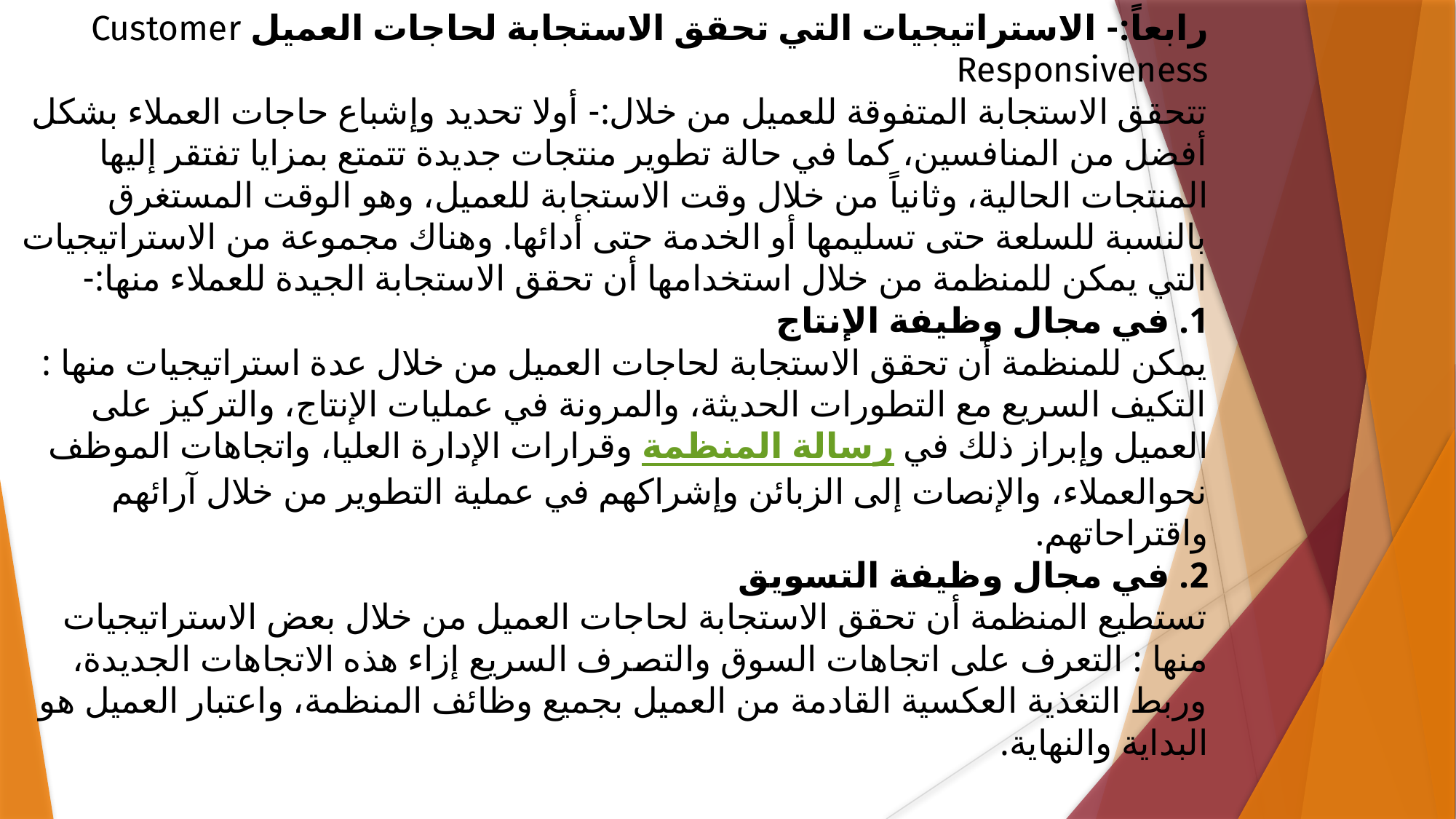

رابعاً:- الاستراتيجيات التي تحقق الاستجابة لحاجات العميل Customer Responsiveness
تتحقق الاستجابة المتفوقة للعميل من خلال:- أولا تحديد وإشباع حاجات العملاء بشكل أفضل من المنافسين، كما في حالة تطوير منتجات جديدة تتمتع بمزايا تفتقر إليها المنتجات الحالية، وثانياً من خلال وقت الاستجابة للعميل، وهو الوقت المستغرق بالنسبة للسلعة حتى تسليمها أو الخدمة حتى أدائها. وهناك مجموعة من الاستراتيجيات التي يمكن للمنظمة من خلال استخدامها أن تحقق الاستجابة الجيدة للعملاء منها:-
1. في مجال وظيفة الإنتاج
يمكن للمنظمة أن تحقق الاستجابة لحاجات العميل من خلال عدة استراتيجيات منها : التكيف السريع مع التطورات الحديثة، والمرونة في عمليات الإنتاج، والتركيز على العميل وإبراز ذلك في رسالة المنظمة وقرارات الإدارة العليا، واتجاهات الموظف نحوالعملاء، والإنصات إلى الزبائن وإشراكهم في عملية التطوير من خلال آرائهم واقتراحاتهم.
2. في مجال وظيفة التسويق
تستطيع المنظمة أن تحقق الاستجابة لحاجات العميل من خلال بعض الاستراتيجيات منها : التعرف على اتجاهات السوق والتصرف السريع إزاء هذه الاتجاهات الجديدة، وربط التغذية العكسية القادمة من العميل بجميع وظائف المنظمة، واعتبار العميل هو البداية والنهاية.